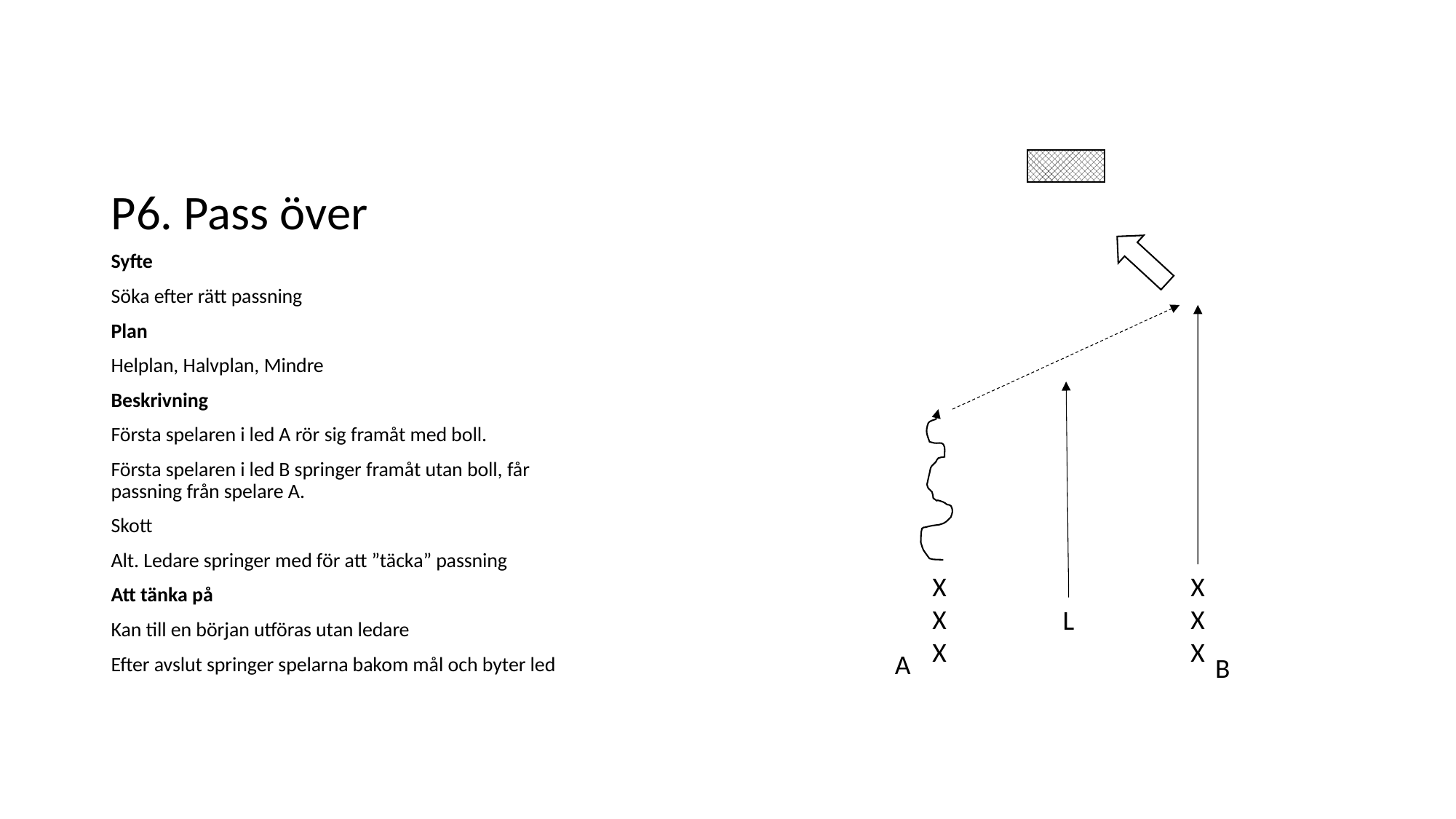

# P6. Pass över

Syfte
Söka efter rätt passning
Plan
Helplan, Halvplan, Mindre
Beskrivning
Första spelaren i led A rör sig framåt med boll.
Första spelaren i led B springer framåt utan boll, får passning från spelare A.
Skott
Alt. Ledare springer med för att ”täcka” passning
Att tänka på
Kan till en början utföras utan ledare
Efter avslut springer spelarna bakom mål och byter led

X
X
X
X
X
X
L
A
B